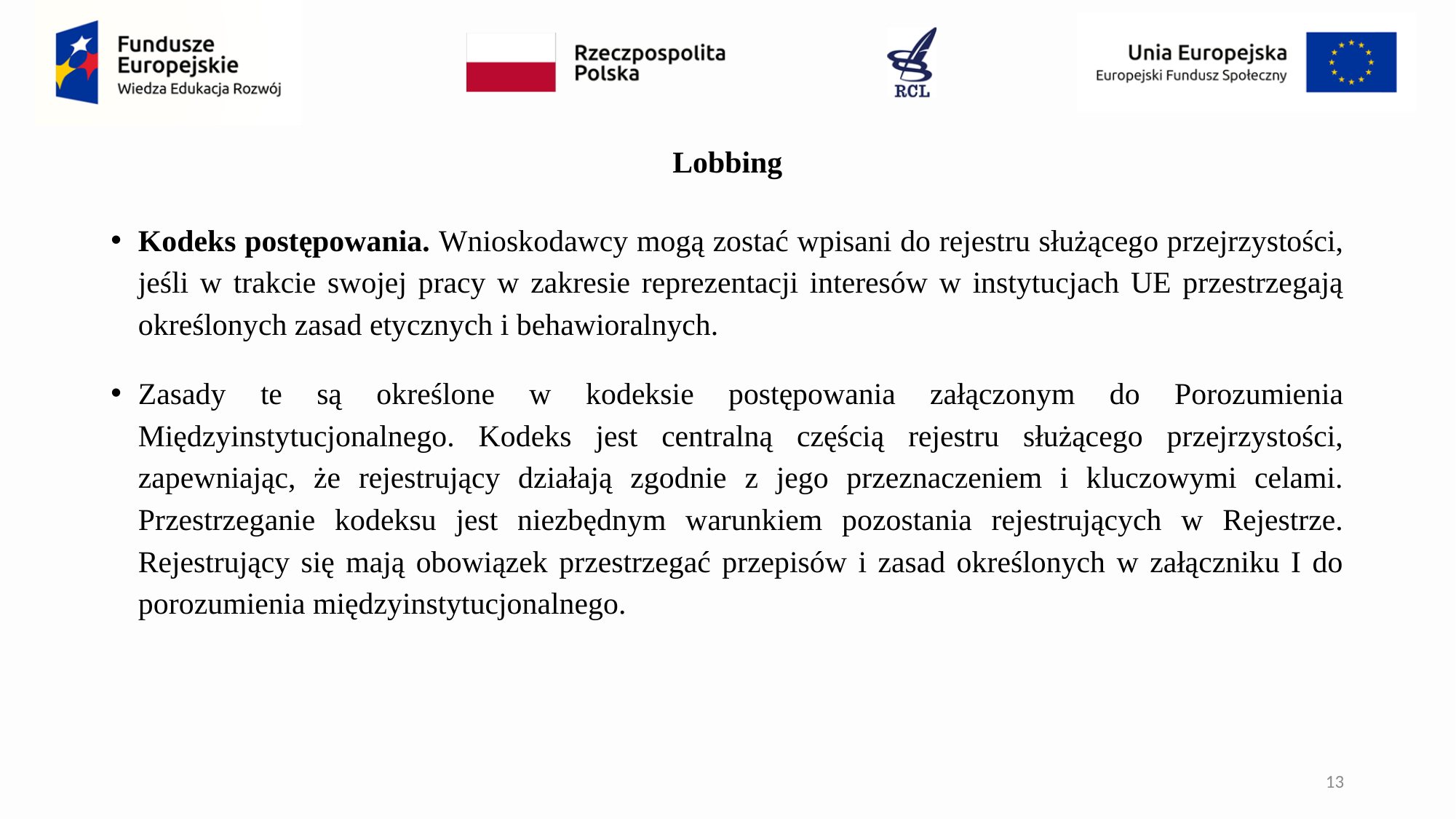

# Lobbing
Kodeks postępowania. Wnioskodawcy mogą zostać wpisani do rejestru służącego przejrzystości, jeśli w trakcie swojej pracy w zakresie reprezentacji interesów w instytucjach UE przestrzegają określonych zasad etycznych i behawioralnych.
Zasady te są określone w kodeksie postępowania załączonym do Porozumienia Międzyinstytucjonalnego. Kodeks jest centralną częścią rejestru służącego przejrzystości, zapewniając, że rejestrujący działają zgodnie z jego przeznaczeniem i kluczowymi celami. Przestrzeganie kodeksu jest niezbędnym warunkiem pozostania rejestrujących w Rejestrze. Rejestrujący się mają obowiązek przestrzegać przepisów i zasad określonych w załączniku I do porozumienia międzyinstytucjonalnego.

13